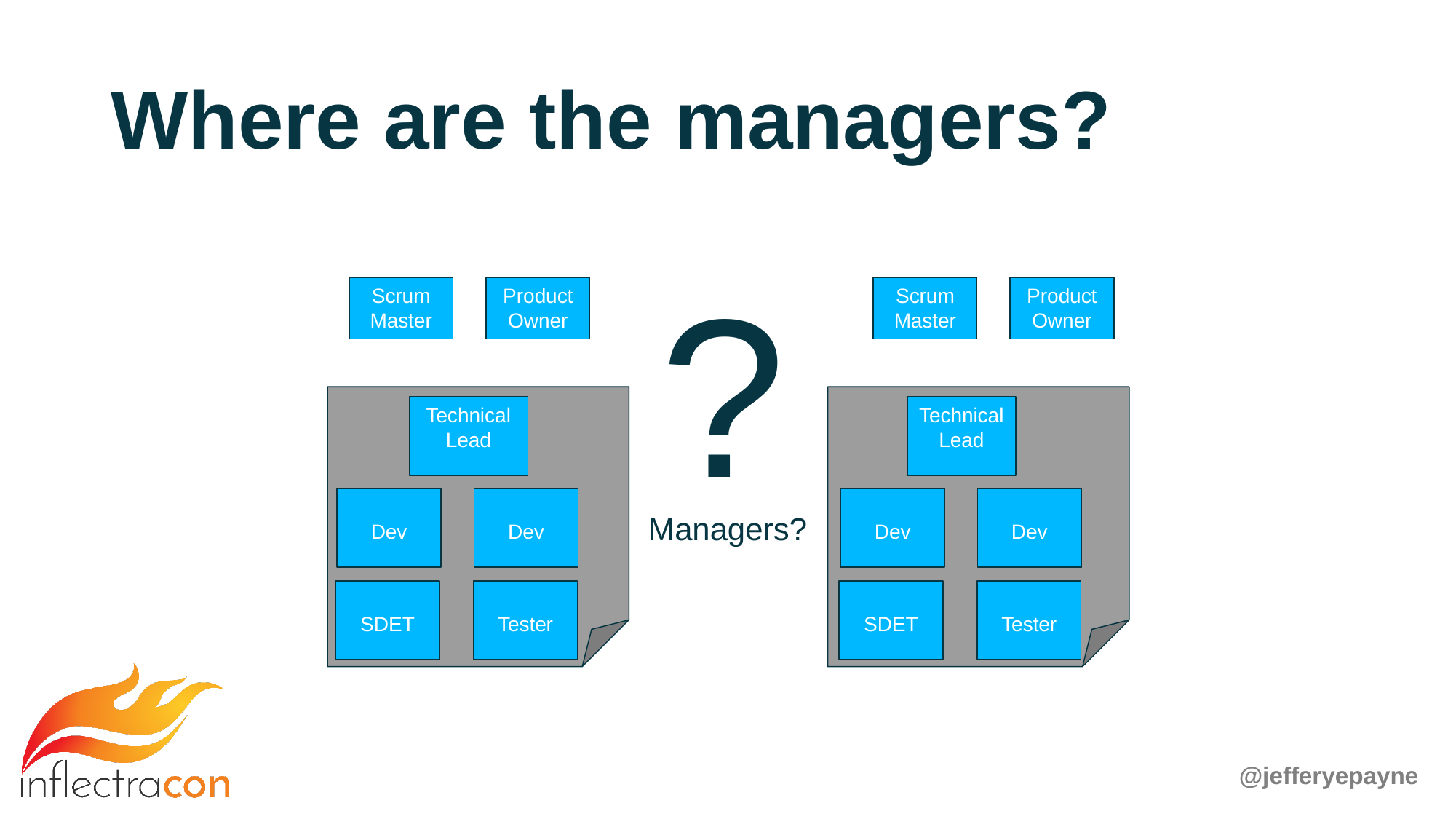

# Where are the managers?

?
Managers?
Scrum Master
Product Owner
Scrum Master
Product Owner
Agile Team
Agile Team

Technical Lead
Technical Lead

Dev

Dev

Dev

Dev

SDET

Tester

SDET

Tester